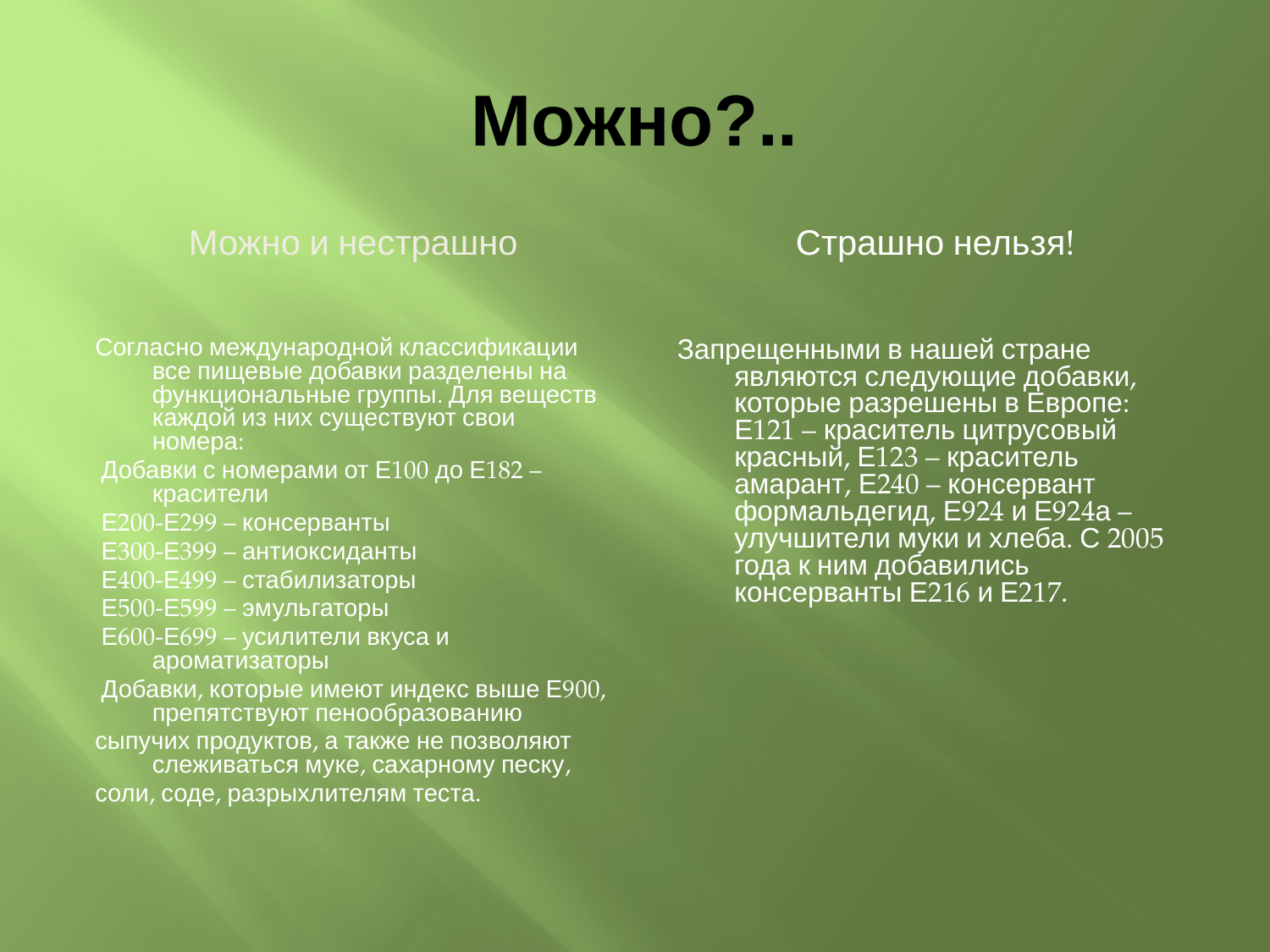

# Можно?..
Можно и нестрашно

Согласно международной классификации все пищевые добавки разделены на функциональные группы. Для веществ каждой из них существуют свои номера:
 Добавки с номерами от Е100 до Е182 – красители
 Е200-Е299 – консерванты
 Е300-Е399 – антиоксиданты
 Е400-Е499 – стабилизаторы
 Е500-Е599 – эмульгаторы
 Е600-Е699 – усилители вкуса и ароматизаторы
 Добавки, которые имеют индекс выше Е900, препятствуют пенообразованию
сыпучих продуктов, а также не позволяют слеживаться муке, сахарному песку,
соли, соде, разрыхлителям теста.
Страшно нельзя!

Запрещенными в нашей стране являются следующие добавки, которые разрешены в Европе: Е121 – краситель цитрусовый красный, Е123 – краситель амарант, Е240 – консервант формальдегид, Е924 и Е924а – улучшители муки и хлеба. С 2005 года к ним добавились консерванты Е216 и Е217.